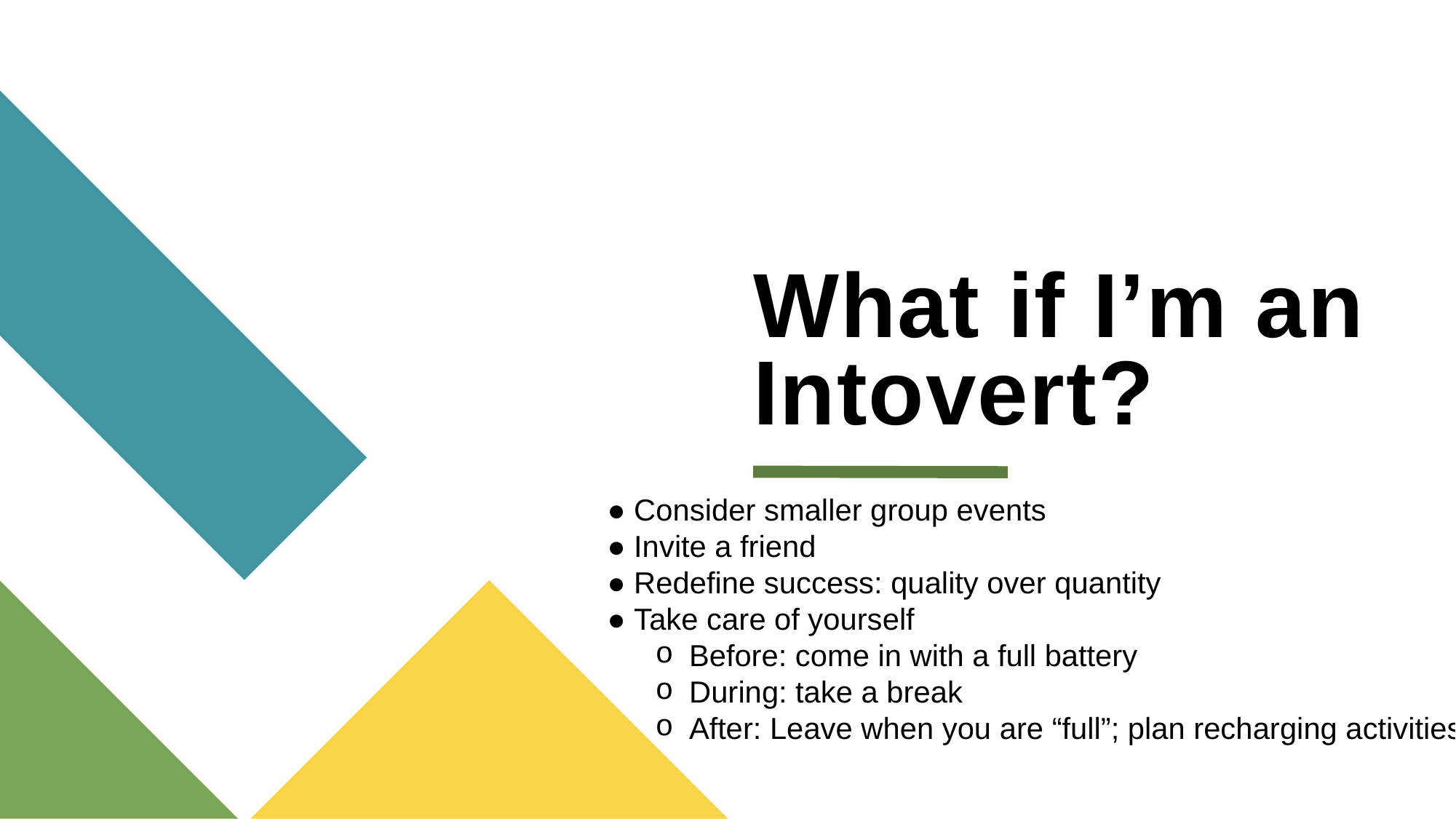

# What if I’m an Intovert?
● Consider smaller group events
● Invite a friend
● Redefine success: quality over quantity
● Take care of yourself
Before: come in with a full battery
During: take a break
After: Leave when you are “full”; plan recharging activities